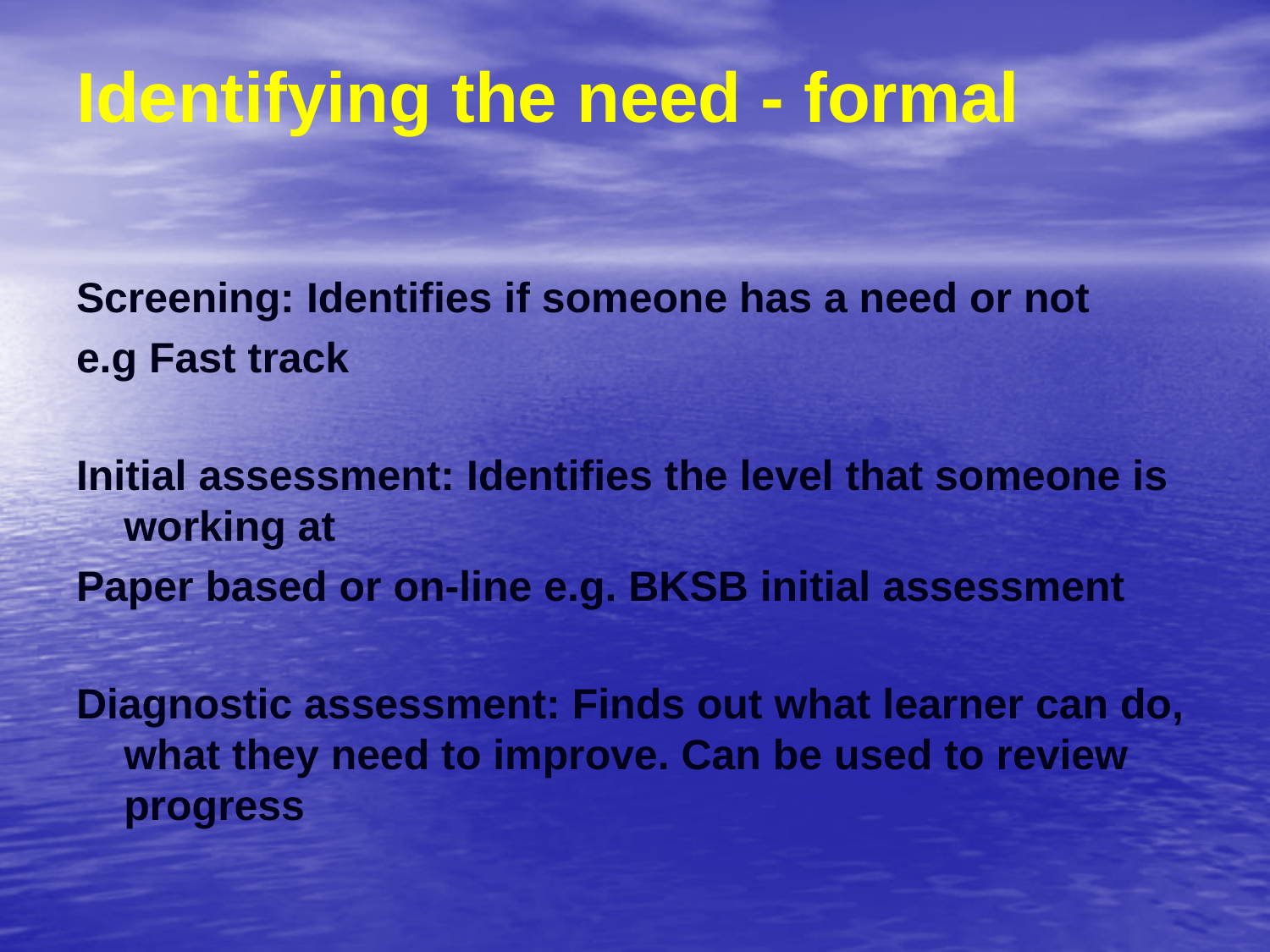

# Identifying the need - formal
Screening: Identifies if someone has a need or not
e.g Fast track

Initial assessment: Identifies the level that someone is working at
Paper based or on-line e.g. BKSB initial assessment

Diagnostic assessment: Finds out what learner can do, what they need to improve. Can be used to review progress